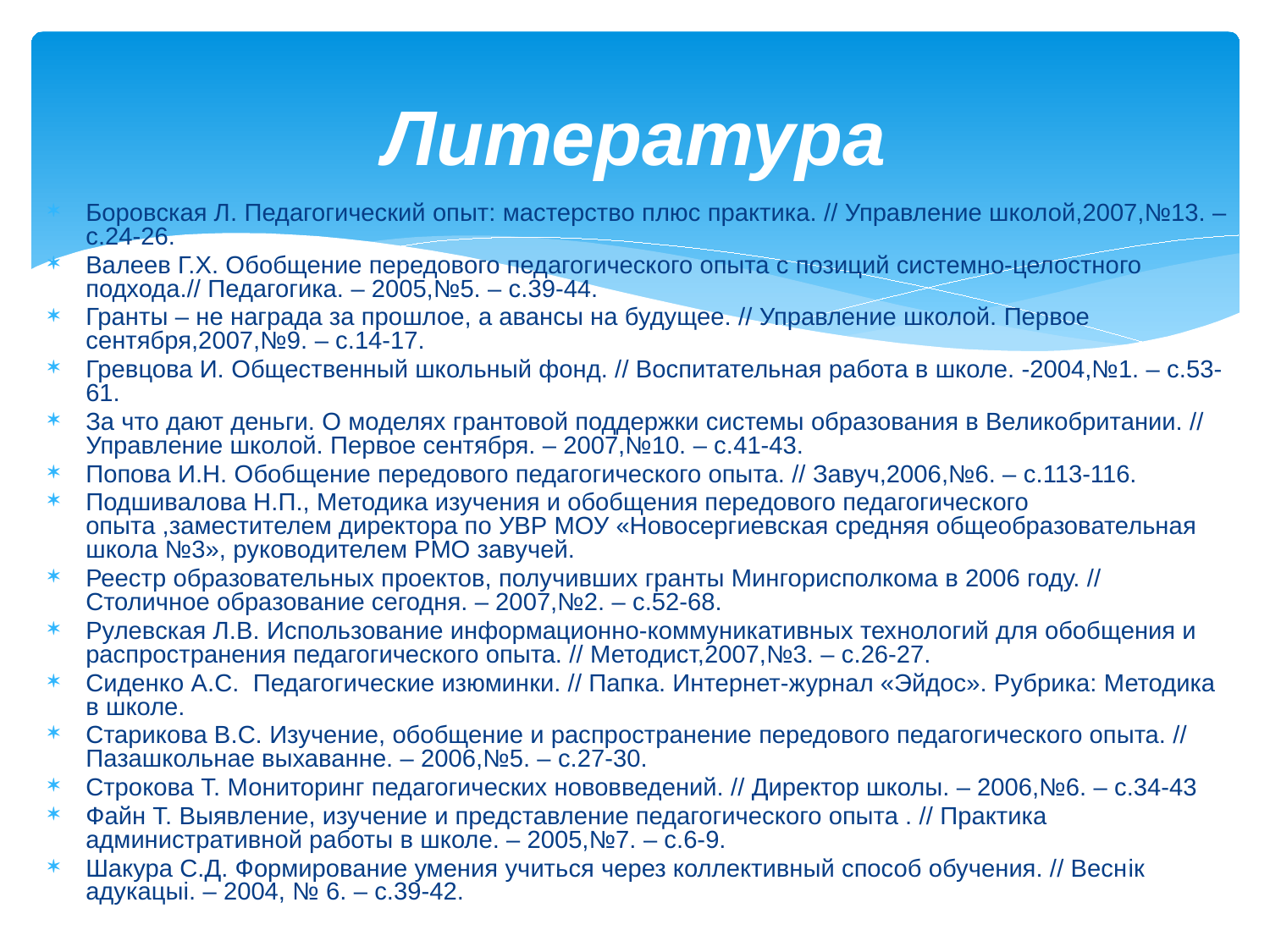

# Литература
Боровская Л. Педагогический опыт: мастерство плюс практика. // Управление школой,2007,№13. – с.24-26.
Валеев Г.Х. Обобщение передового педагогического опыта с позиций системно-целостного подхода.// Педагогика. – 2005,№5. – с.39-44.
Гранты – не награда за прошлое, а авансы на будущее. // Управление школой. Первое сентября,2007,№9. – с.14-17.
Гревцова И. Общественный школьный фонд. // Воспитательная работа в школе. -2004,№1. – с.53-61.
За что дают деньги. О моделях грантовой поддержки системы образования в Великобритании. // Управление школой. Первое сентября. – 2007,№10. – с.41-43.
Попова И.Н. Обобщение передового педагогического опыта. // Завуч,2006,№6. – с.113-116.
Подшивалова Н.П., Методика изучения и обобщения передового педагогического опыта ,заместителем директора по УВР МОУ «Новосергиевская средняя общеобразовательная школа №3», руководителем РМО завучей.
Реестр образовательных проектов, получивших гранты Мингорисполкома в 2006 году. // Столичное образование сегодня. – 2007,№2. – с.52-68.
Рулевская Л.В. Использование информационно-коммуникативных технологий для обобщения и распространения педагогического опыта. // Методист,2007,№3. – с.26-27.
Сиденко А.С.  Педагогические изюминки. // Папка. Интернет-журнал «Эйдос». Рубрика: Методика в школе.
Старикова В.С. Изучение, обобщение и распространение передового педагогического опыта. // Пазашкольнае выхаванне. – 2006,№5. – с.27-30.
Строкова Т. Мониторинг педагогических нововведений. // Директор школы. – 2006,№6. – с.34-43
Файн Т. Выявление, изучение и представление педагогического опыта . // Практика административной работы в школе. – 2005,№7. – с.6-9.
Шакура С.Д. Формирование умения учиться через коллективный способ обучения. // Веснiк адукацыi. – 2004, № 6. – с.39-42.